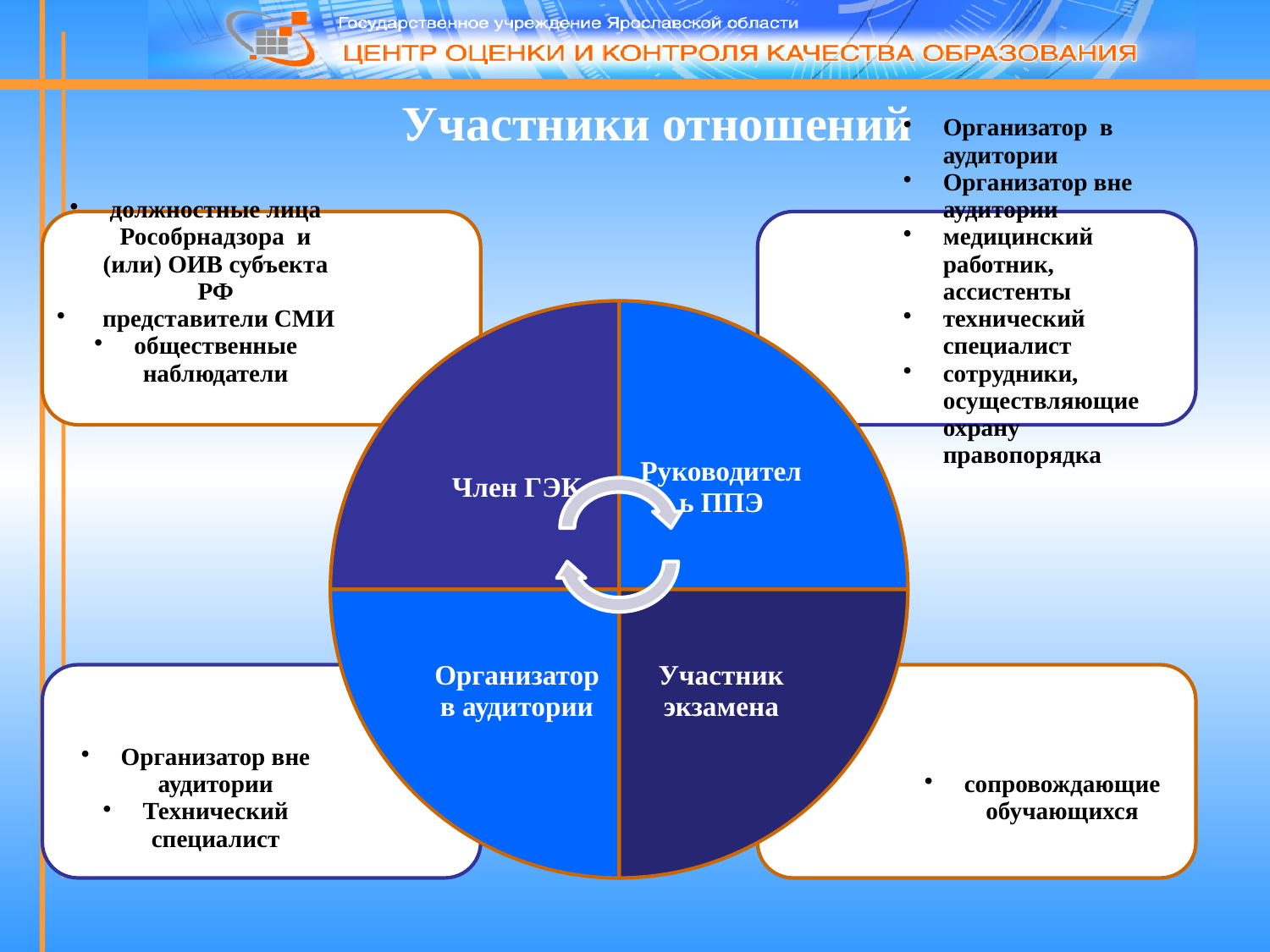

Участники отношений
Член ГЭК
Руководитель ППЭ
Организатор  в аудитории
Организатор вне аудитории
медицинский работник, ассистенты
технический специалист
сотрудники, осуществляющие охрану правопорядка
должностные лица Рособрнадзора  и (или) ОИВ субъекта РФ
 представители СМИ
общественные наблюдатели
Участник экзамена
сопровождающие обучающихся
Организатор в аудитории
Организатор вне аудитории
Технический специалист